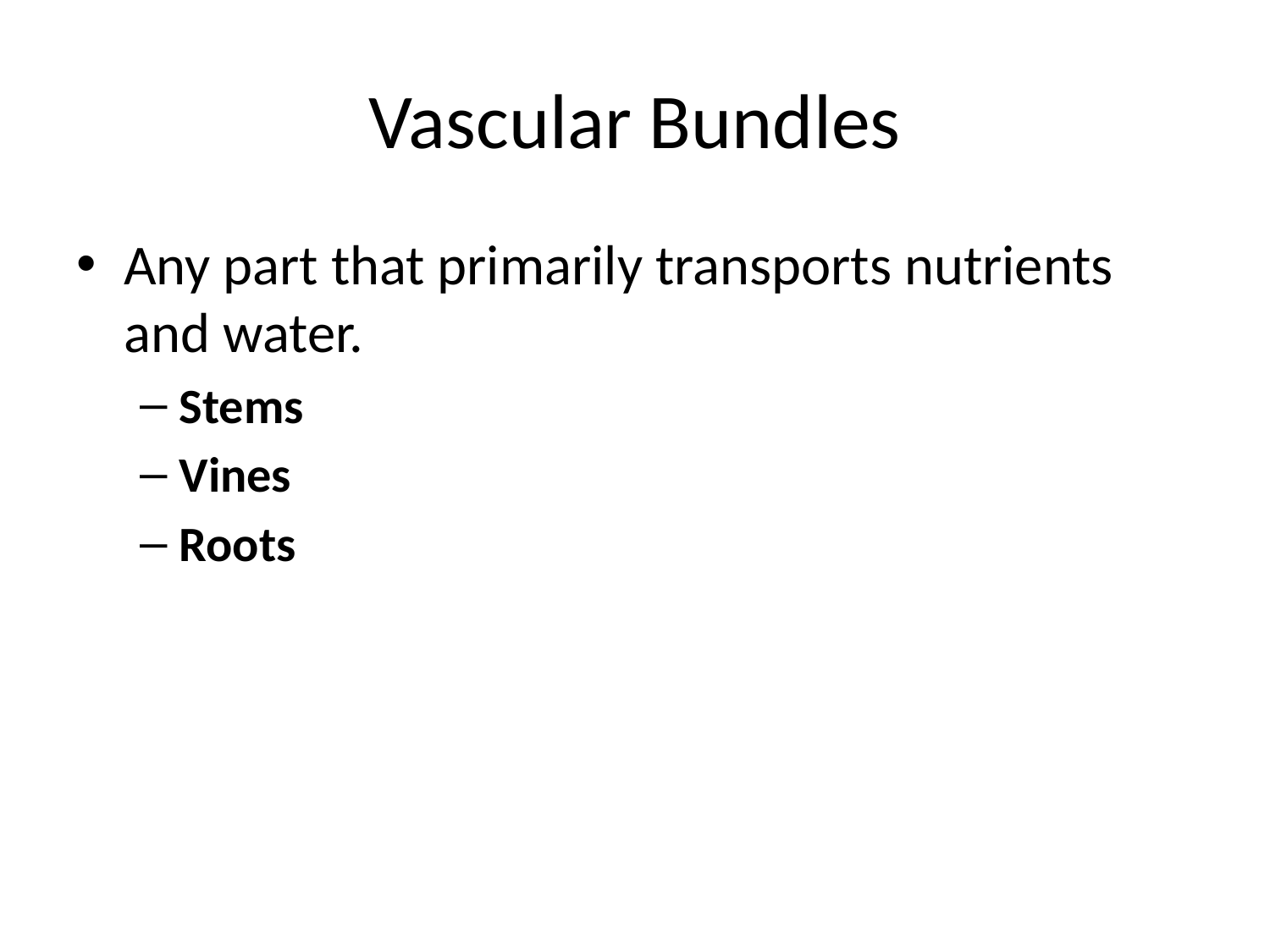

# Vascular Bundles
Any part that primarily transports nutrients and water.
Stems
Vines
Roots